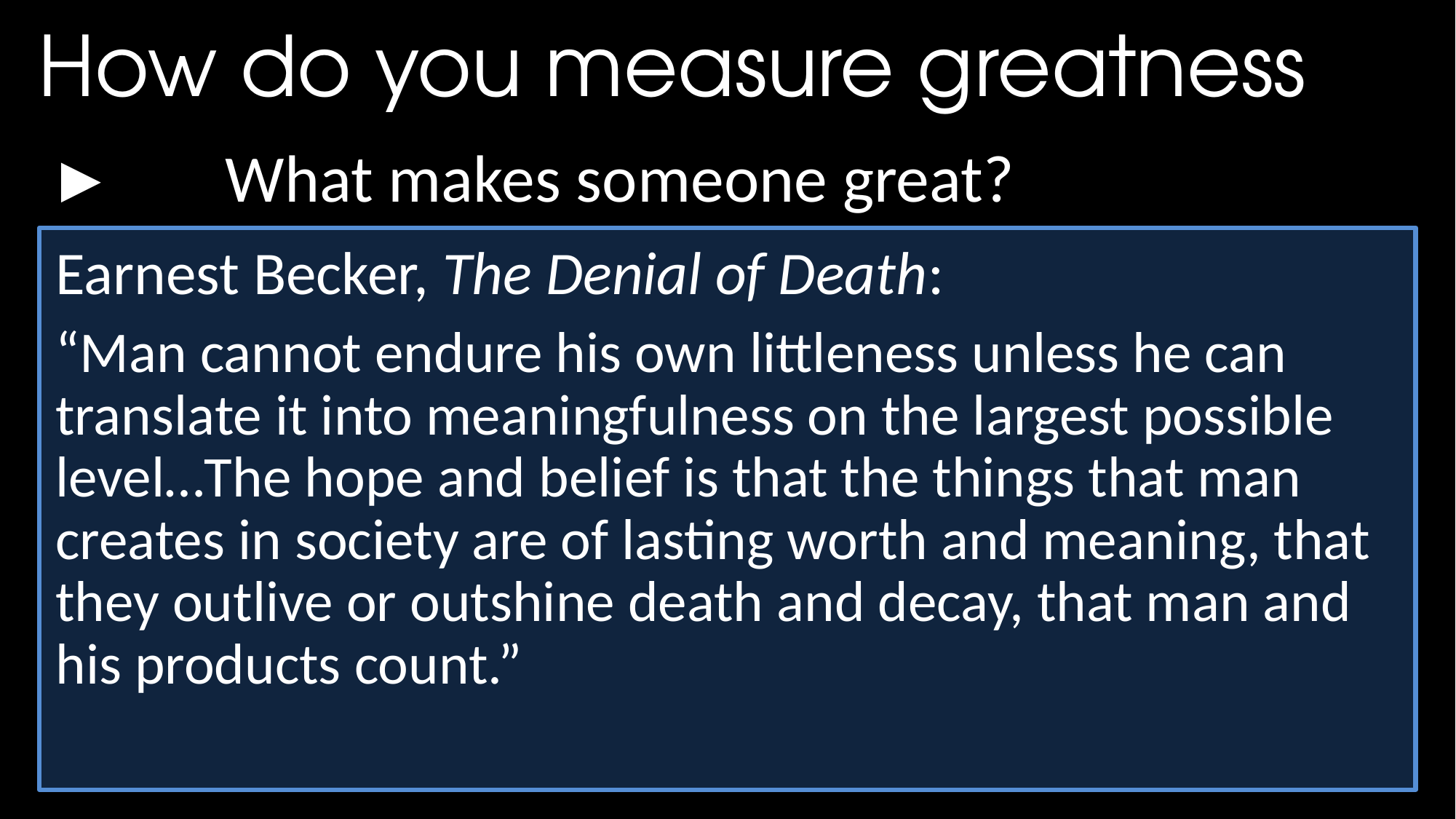

How do you measure greatness
► 	What makes someone great?

Earnest Becker, The Denial of Death:
“Man cannot endure his own littleness unless he can translate it into meaningfulness on the largest possible level…The hope and belief is that the things that man creates in society are of lasting worth and meaning, that they outlive or outshine death and decay, that man and his products count.”